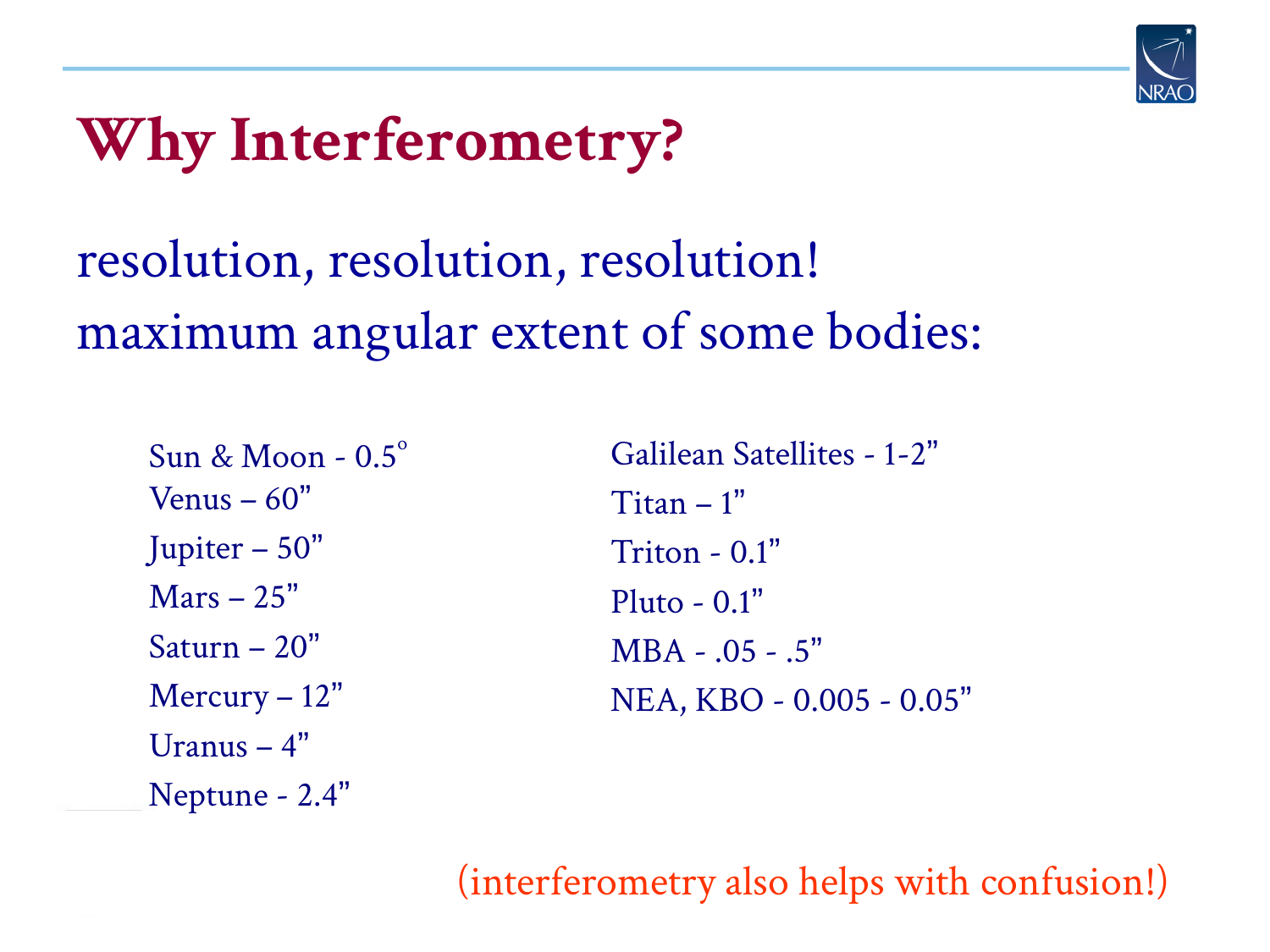

# Why Interferometry?
resolution, resolution, resolution!
maximum angular extent of some bodies:
Sun & Moon - 0.5o Venus – 60”
Jupiter – 50”
Mars – 25”
Saturn – 20”
Mercury – 12”
Uranus – 4”
Neptune - 2.4”
Galilean Satellites - 1-2”
Titan – 1”
Triton - 0.1”
Pluto - 0.1”
MBA - .05 - .5”
NEA, KBO - 0.005 - 0.05”

(interferometry also helps with confusion!)